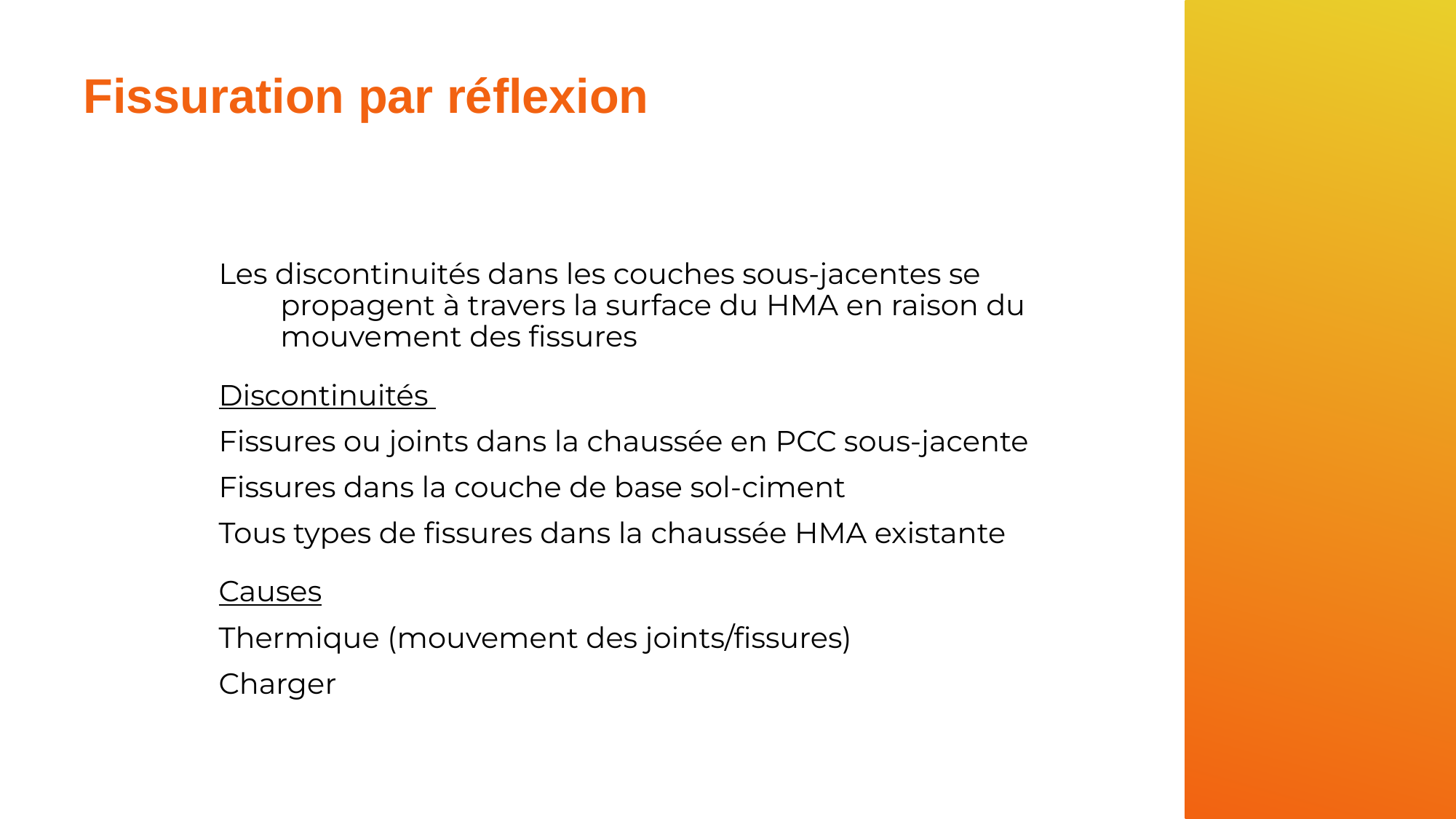

# Fissuration par réflexion
Les discontinuités dans les couches sous-jacentes se propagent à travers la surface du HMA en raison du mouvement des fissures
Discontinuités
Fissures ou joints dans la chaussée en PCC sous-jacente
Fissures dans la couche de base sol-ciment
Tous types de fissures dans la chaussée HMA existante
Causes
Thermique (mouvement des joints/fissures)
Charger